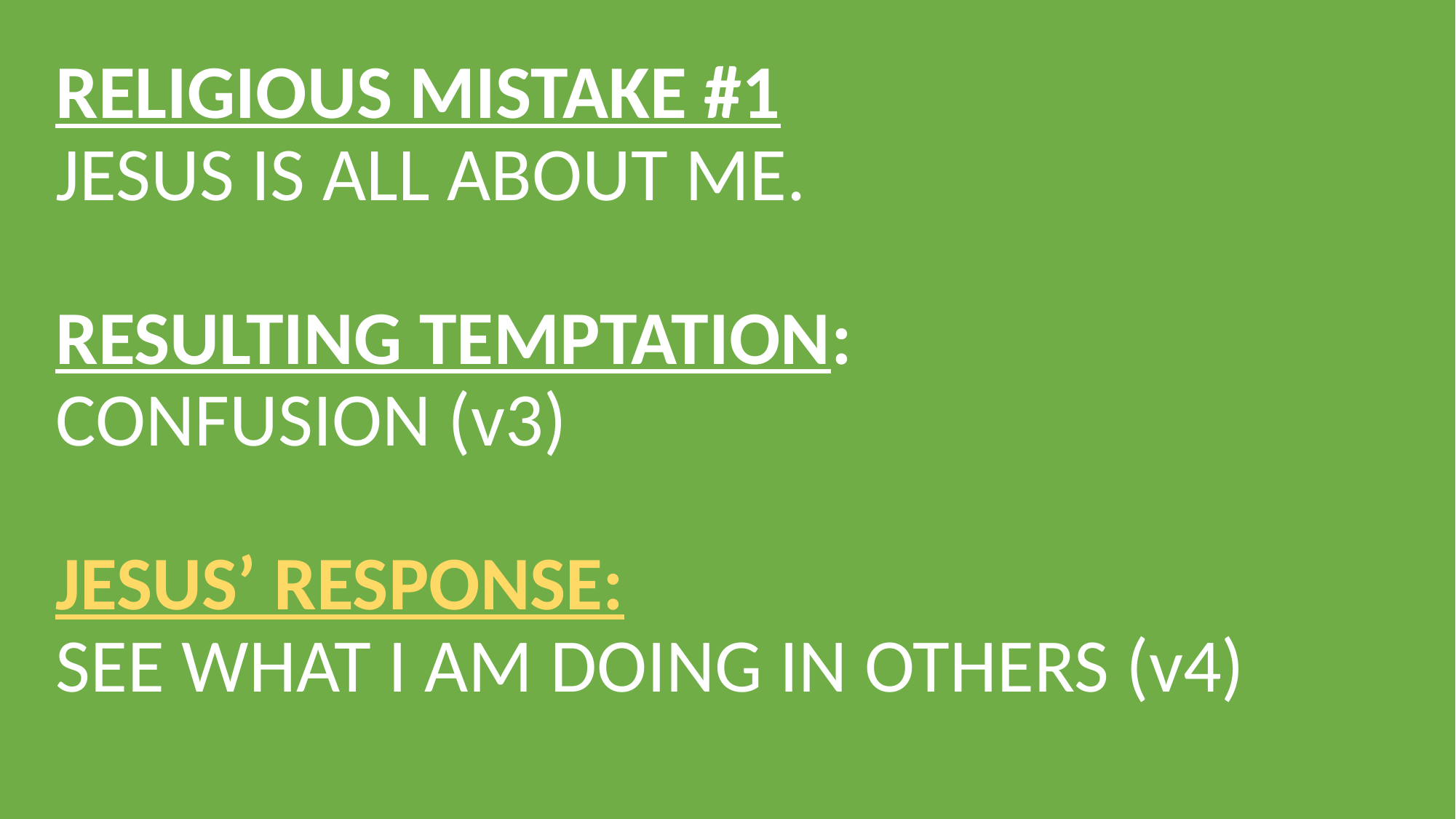

# RELIGIOUS MISTAKE #1 JESUS IS ALL ABOUT ME. RESULTING TEMPTATION: CONFUSION (v3) JESUS’ RESPONSE: SEE WHAT I AM DOING IN OTHERS (v4)